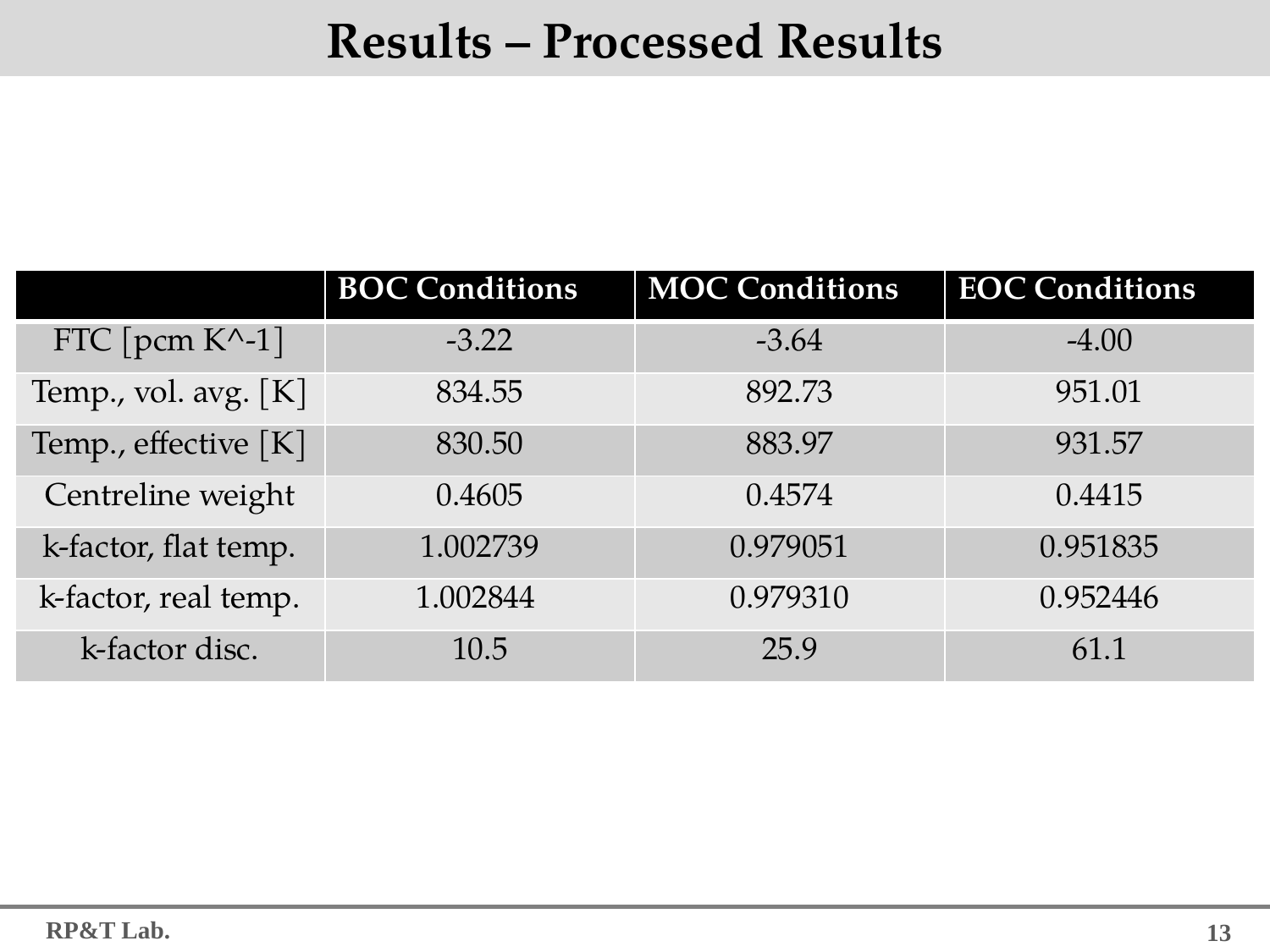

# Results – Processed Results
|  | BOC Conditions | MOC Conditions | EOC Conditions |
| --- | --- | --- | --- |
| FTC [pcm K^-1] | -3.22 | -3.64 | -4.00 |
| Temp., vol. avg. [K] | 834.55 | 892.73 | 951.01 |
| Temp., effective [K] | 830.50 | 883.97 | 931.57 |
| Centreline weight | 0.4605 | 0.4574 | 0.4415 |
| k-factor, flat temp. | 1.002739 | 0.979051 | 0.951835 |
| k-factor, real temp. | 1.002844 | 0.979310 | 0.952446 |
| k-factor disc. | 10.5 | 25.9 | 61.1 |
13